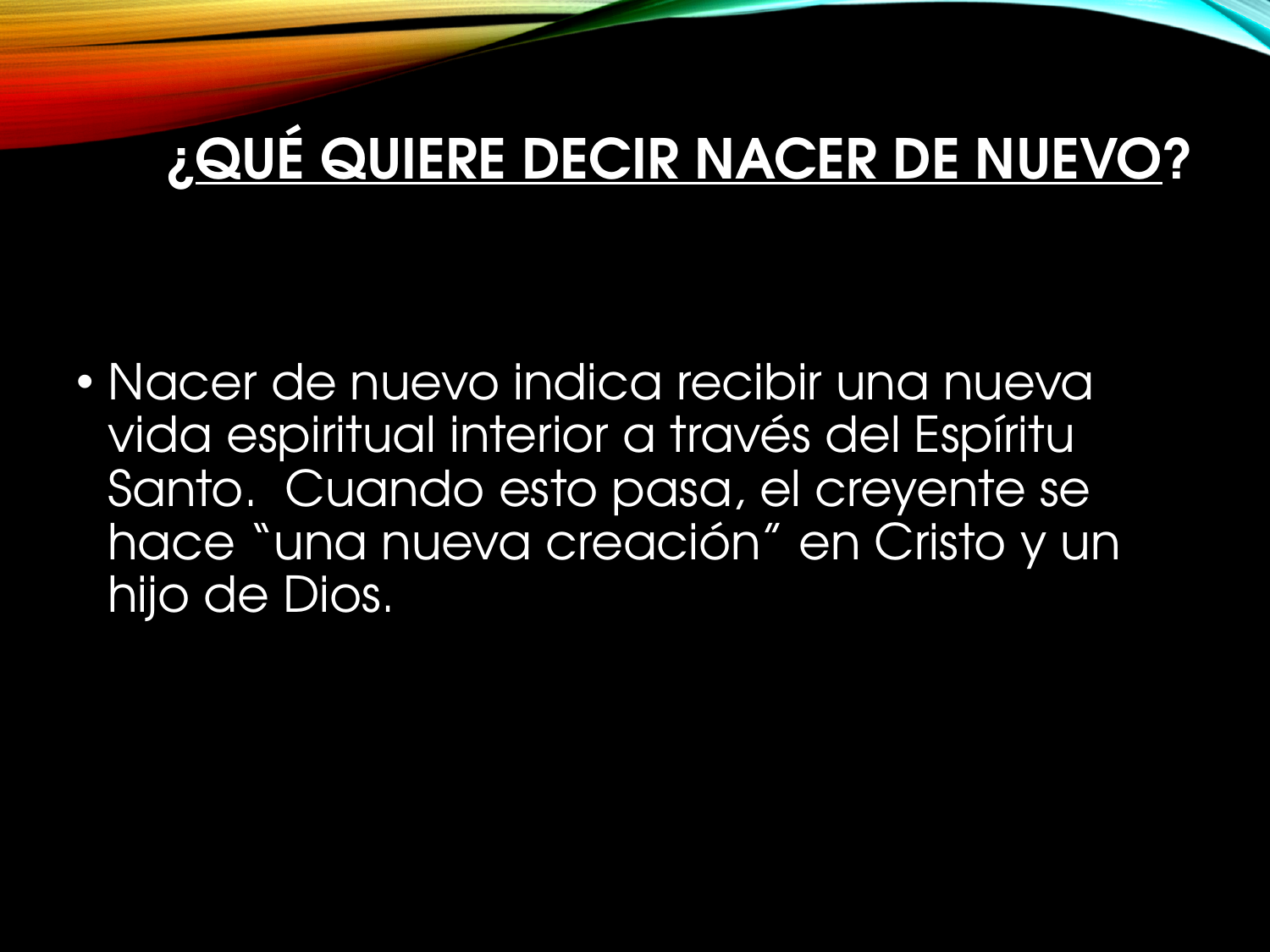

# ¿Qué quiere decir nacer de nuevo?
Nacer de nuevo indica recibir una nueva vida espiritual interior a través del Espíritu Santo.  Cuando esto pasa, el creyente se hace “una nueva creación” en Cristo y un hijo de Dios.